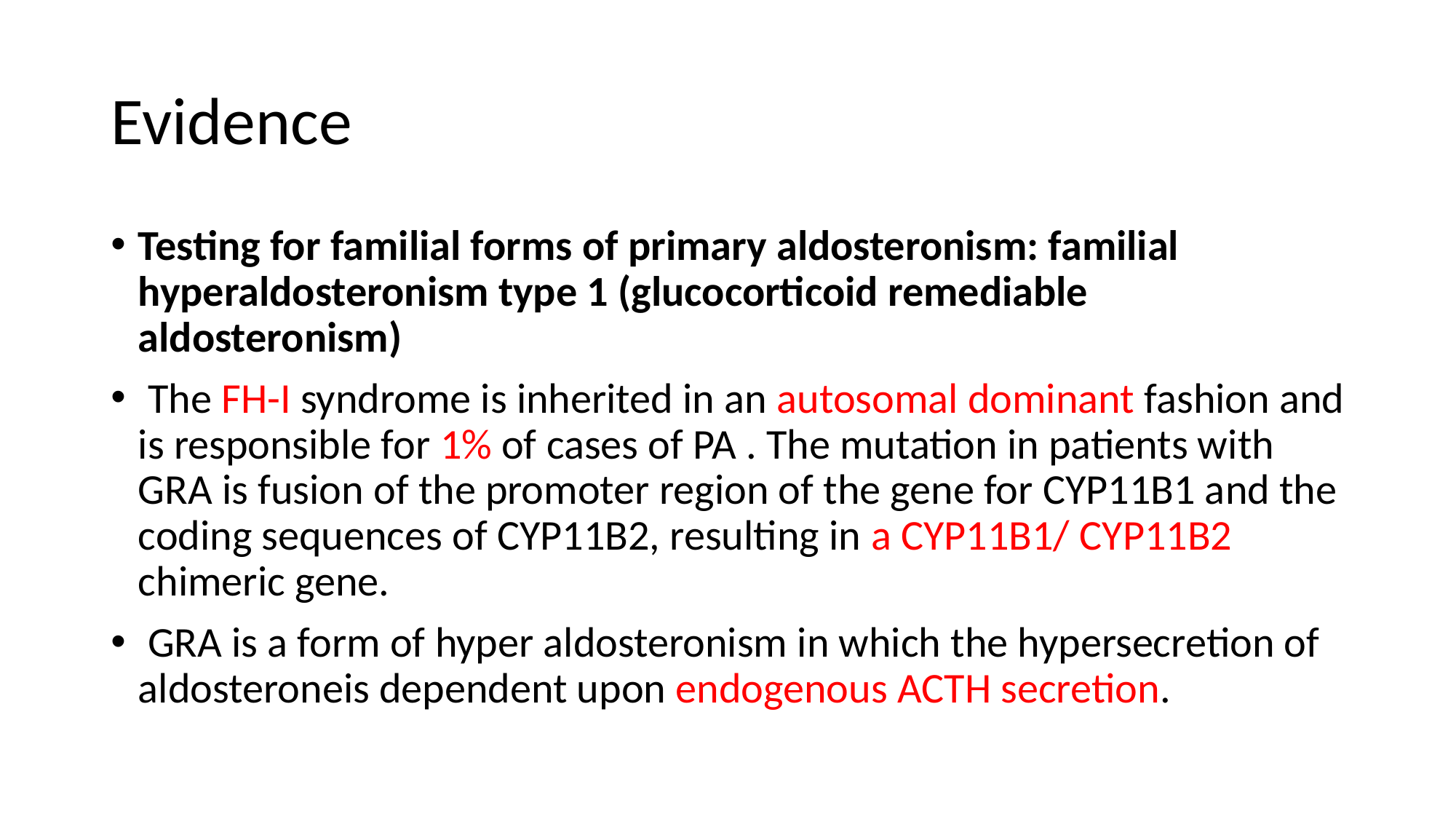

# Evidence
Testing for familial forms of primary aldosteronism: familial hyperaldosteronism type 1 (glucocorticoid remediable aldosteronism)
 The FH-I syndrome is inherited in an autosomal dominant fashion and is responsible for 1% of cases of PA . The mutation in patients with GRA is fusion of the promoter region of the gene for CYP11B1 and the coding sequences of CYP11B2, resulting in a CYP11B1/ CYP11B2 chimeric gene.
 GRA is a form of hyper aldosteronism in which the hypersecretion of aldosteroneis dependent upon endogenous ACTH secretion.